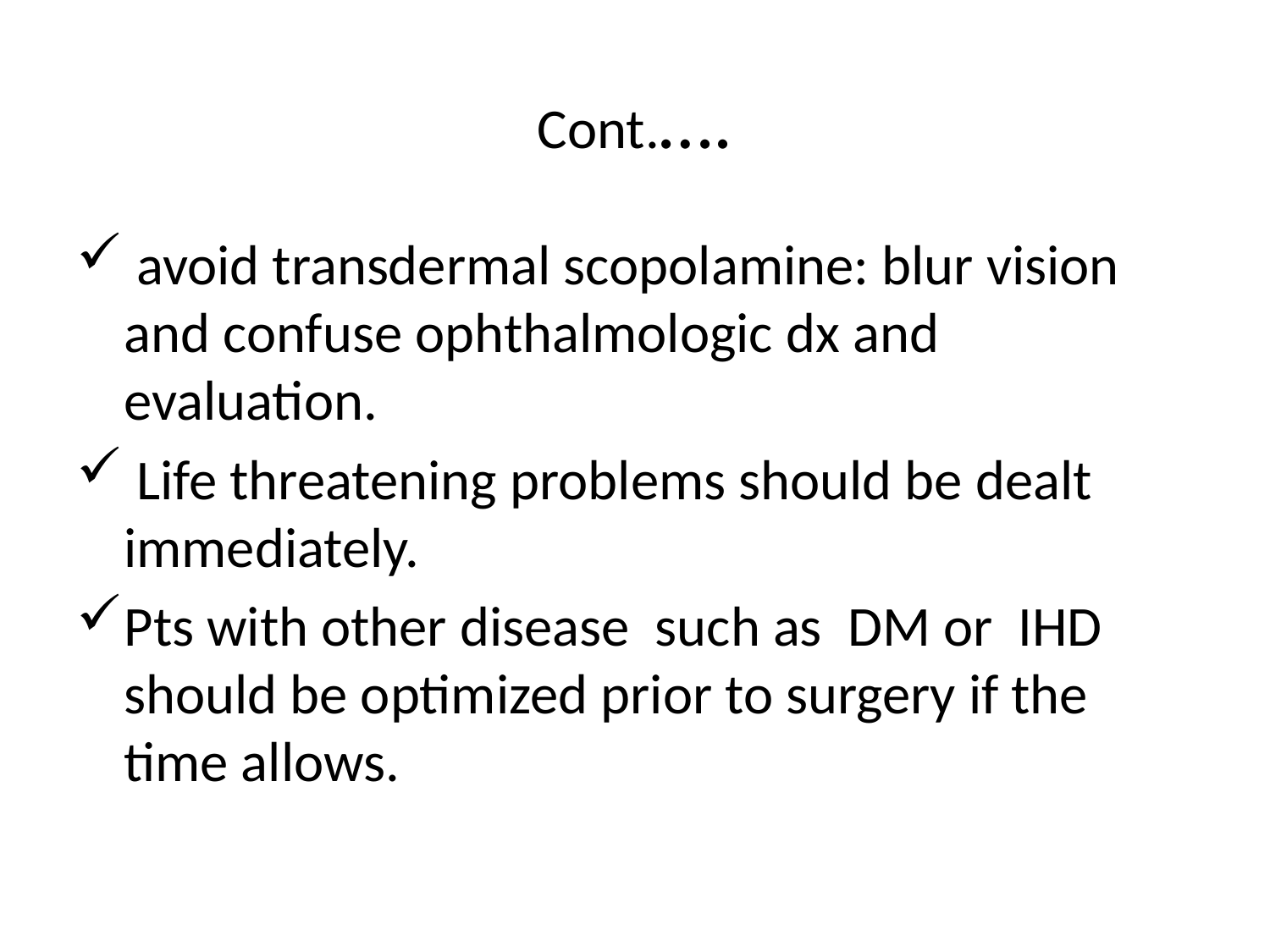

# Cont.….
 avoid transdermal scopolamine: blur vision and confuse ophthalmologic dx and evaluation.
 Life threatening problems should be dealt immediately.
Pts with other disease  such as  DM or  IHD should be optimized prior to surgery if the time allows.